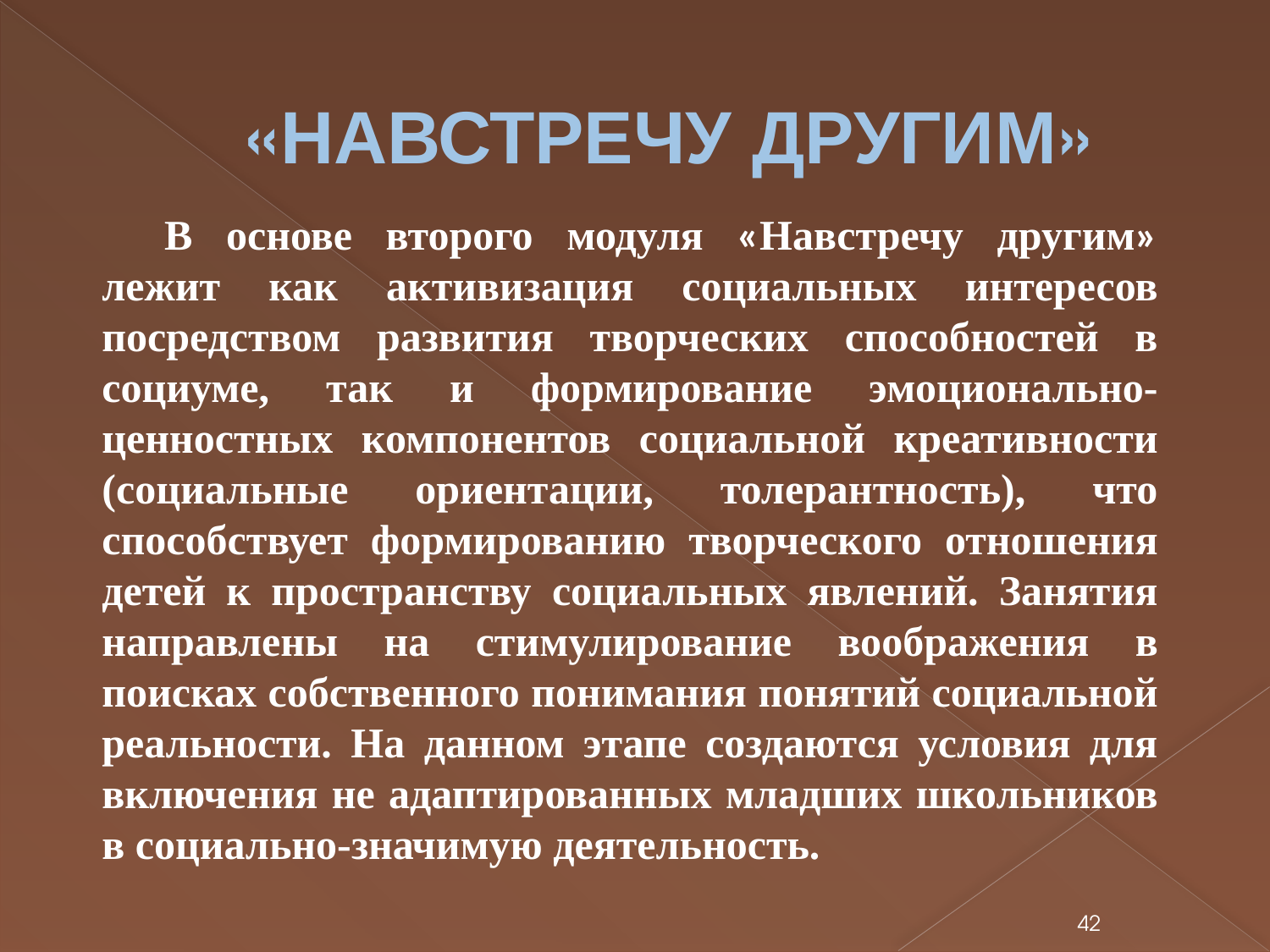

# «НАВСТРЕЧУ ДРУГИМ»
В основе второго модуля «Навстречу другим» лежит как активизация социальных интересов посредством развития творческих способностей в социуме, так и формирование эмоционально-ценностных компонентов социальной креативности (социальные ориентации, толерантность), что способствует формированию творческого отношения детей к пространству социальных явлений. Занятия направлены на стимулирование воображения в поисках собственного понимания понятий социальной реальности. На данном этапе создаются условия для включения не адаптированных младших школьников в социально-значимую деятельность.
42